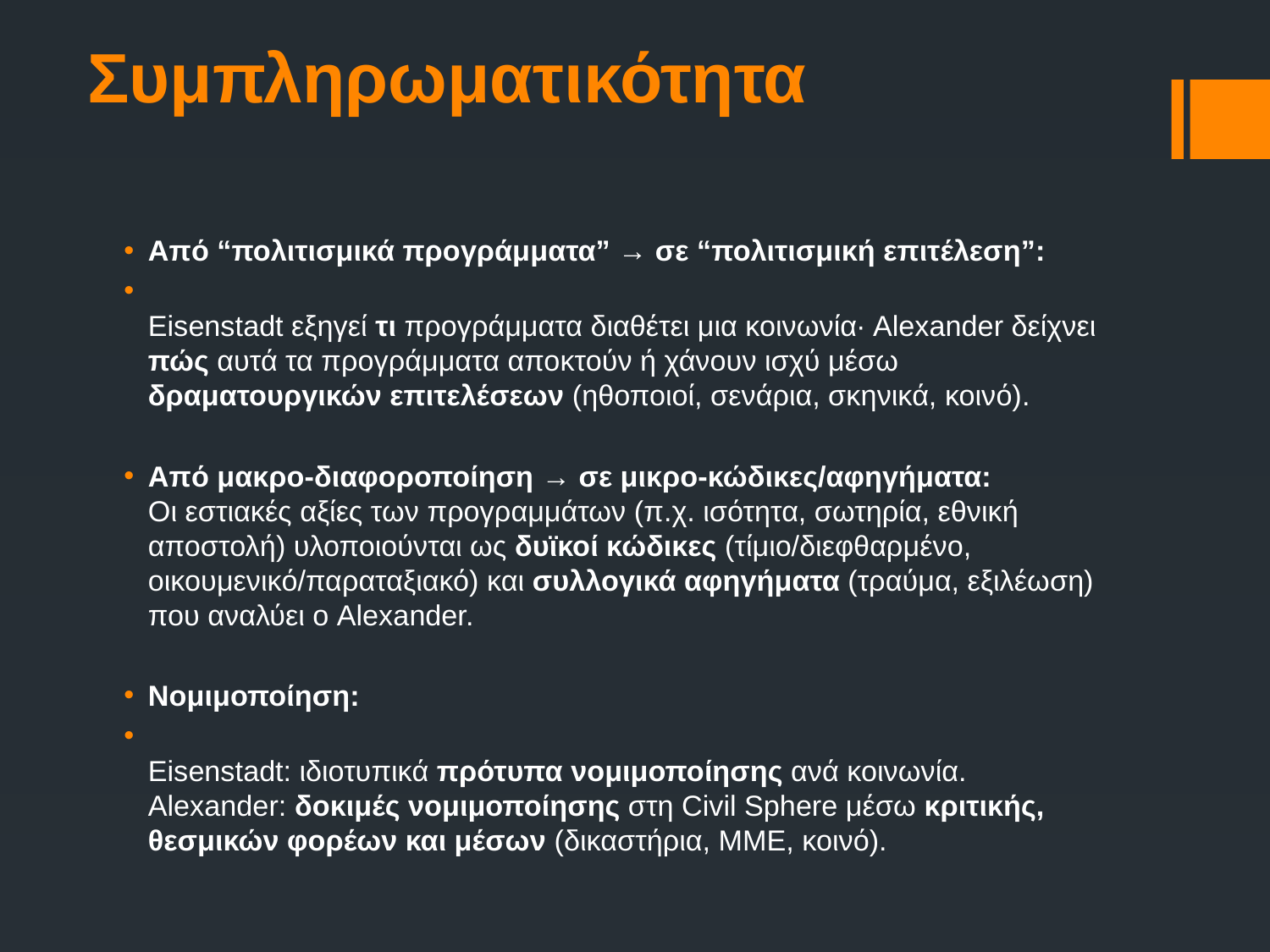

# Συμπληρωματικότητα
Από “πολιτισμικά προγράμματα” → σε “πολιτισμική επιτέλεση”:
Eisenstadt εξηγεί τι προγράμματα διαθέτει μια κοινωνία∙ Alexander δείχνει πώς αυτά τα προγράμματα αποκτούν ή χάνουν ισχύ μέσω δραματουργικών επιτελέσεων (ηθοποιοί, σενάρια, σκηνικά, κοινό).

Από μακρο-διαφοροποίηση → σε μικρο-κώδικες/αφηγήματα:
Οι εστιακές αξίες των προγραμμάτων (π.χ. ισότητα, σωτηρία, εθνική αποστολή) υλοποιούνται ως δυϊκοί κώδικες (τίμιο/διεφθαρμένο, οικουμενικό/παραταξιακό) και συλλογικά αφηγήματα (τραύμα, εξιλέωση) που αναλύει ο Alexander.

Νομιμοποίηση:
Eisenstadt: ιδιοτυπικά πρότυπα νομιμοποίησης ανά κοινωνία.
Alexander: δοκιμές νομιμοποίησης στη Civil Sphere μέσω κριτικής, θεσμικών φορέων και μέσων (δικαστήρια, ΜΜΕ, κοινό).